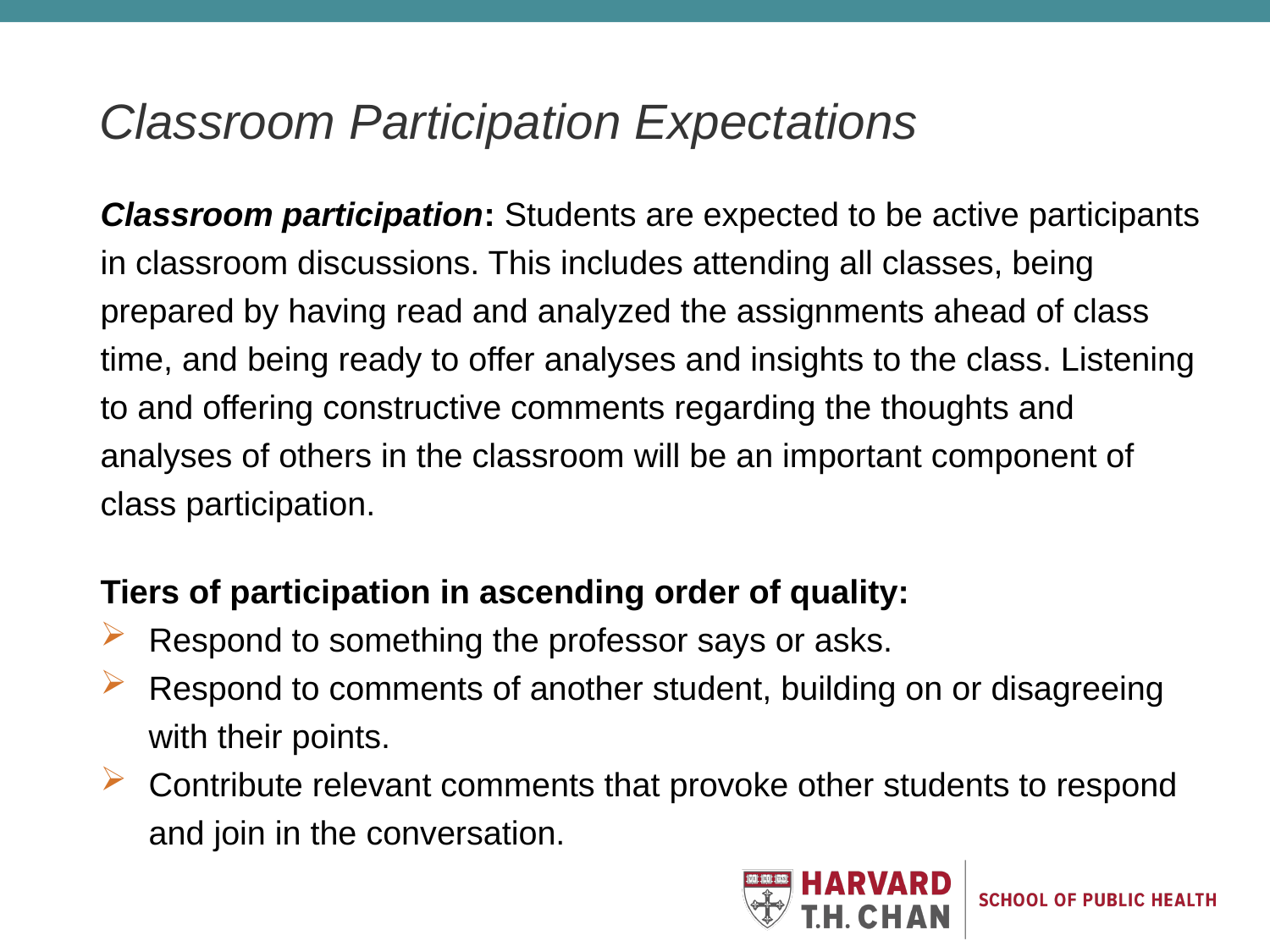

# Classroom Participation Expectations
Classroom participation: Students are expected to be active participants in classroom discussions. This includes attending all classes, being prepared by having read and analyzed the assignments ahead of class time, and being ready to offer analyses and insights to the class. Listening to and offering constructive comments regarding the thoughts and analyses of others in the classroom will be an important component of class participation.

Tiers of participation in ascending order of quality:
Respond to something the professor says or asks.
Respond to comments of another student, building on or disagreeing with their points.
Contribute relevant comments that provoke other students to respond and join in the conversation.